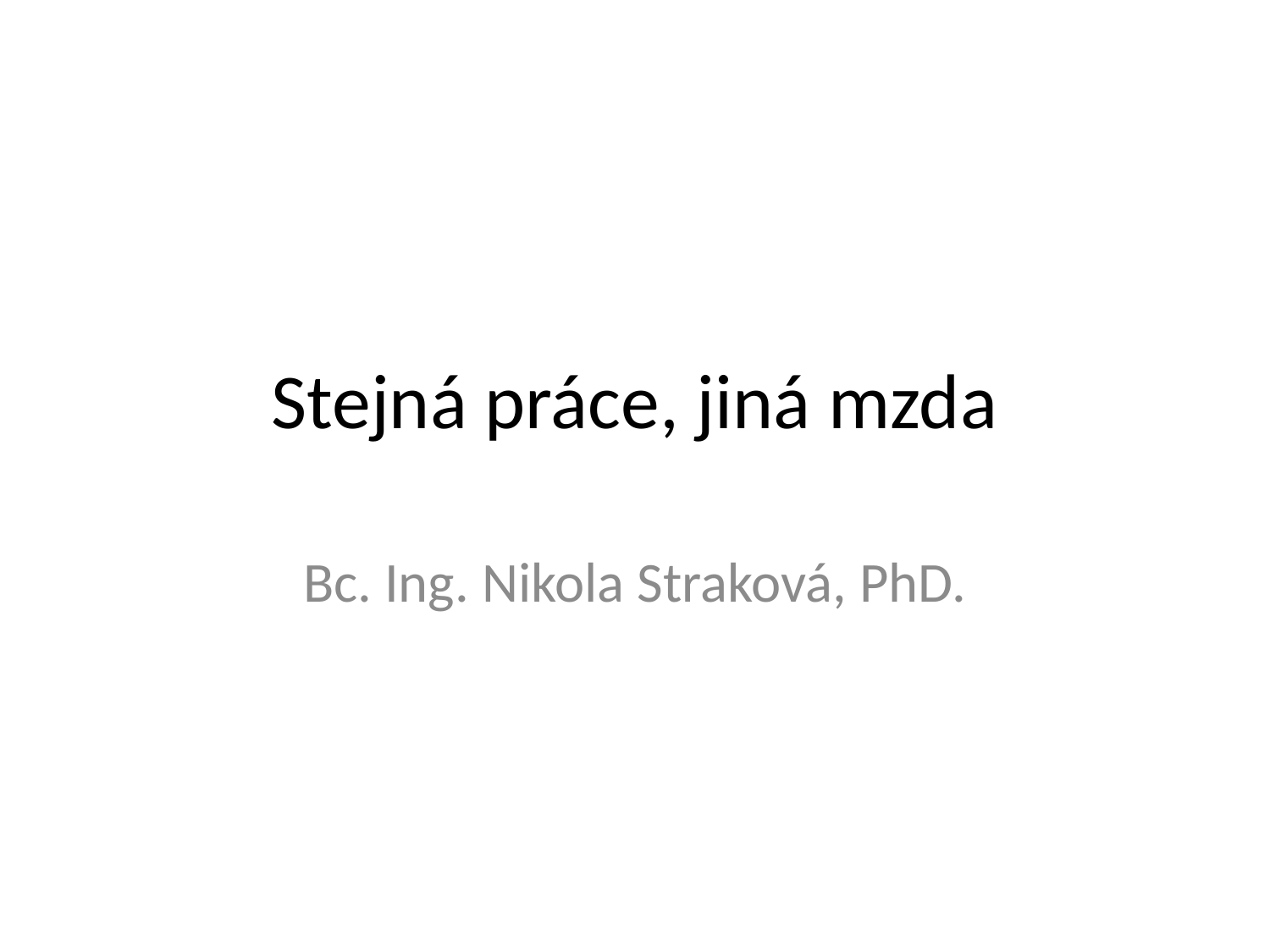

# Stejná práce, jiná mzda
Bc. Ing. Nikola Straková, PhD.